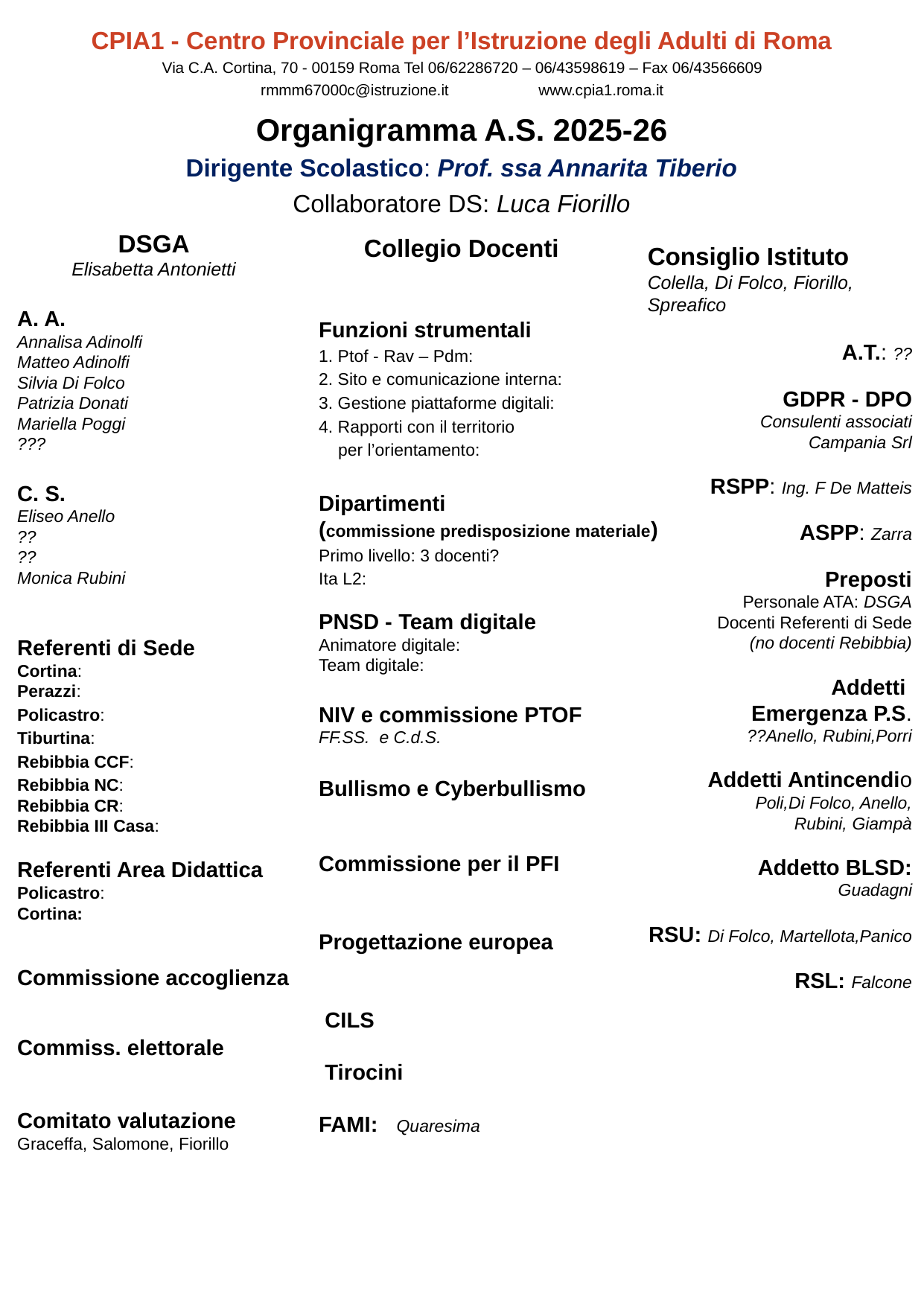

CPIA1 - Centro Provinciale per l’Istruzione degli Adulti di Roma
Via C.A. Cortina, 70 - 00159 Roma Tel 06/62286720 – 06/43598619 – Fax 06/43566609
rmmm67000c@istruzione.it                     www.cpia1.roma.it
Organigramma A.S. 2025-26
Dirigente Scolastico: Prof. ssa Annarita Tiberio
Collaboratore DS: Luca Fiorillo
Collegio Docenti

Funzioni strumentali
1. Ptof - Rav – Pdm:
2. Sito e comunicazione interna:
3. Gestione piattaforme digitali:
4. Rapporti con il territorio
    per l’orientamento:

Dipartimenti
(commissione predisposizione materiale)
Primo livello: 3 docenti?
Ita L2:
PNSD - Team digitale
Animatore digitale:
Team digitale:
NIV e commissione PTOF
FF.SS.  e C.d.S.

Bullismo e Cyberbullismo

Commissione per il PFI

Progettazione europea

 CILS

 Tirocini

FAMI:   Quaresima

DSGA
Elisabetta Antonietti
Consiglio Istituto Colella, Di Folco, Fiorillo, Spreafico
A. A.
Annalisa Adinolfi
Matteo Adinolfi
Silvia Di Folco
Patrizia Donati
Mariella Poggi
???

C. S.
Eliseo Anello
??
??
Monica Rubini

Referenti di Sede
Cortina:
Perazzi:
Policastro:
Tiburtina:
Rebibbia CCF:
Rebibbia NC:
Rebibbia CR:
Rebibbia III Casa:

Referenti Area Didattica
Policastro:
Cortina:

Commissione accoglienza

Commiss. elettorale

Comitato valutazione
Graceffa, Salomone, Fiorillo

A.T.: ??

GDPR - DPO
Consulenti associati
Campania Srl

RSPP: Ing. F De Matteis

ASPP: Zarra

Preposti
Personale ATA: DSGA
Docenti Referenti di Sede
(no docenti Rebibbia)

Addetti
Emergenza P.S.
??Anello, Rubini,Porri

Addetti Antincendio
Poli,Di Folco, Anello,
Rubini, Giampà

Addetto BLSD:
Guadagni

RSU: Di Folco, Martellota,Panico

RSL: Falcone